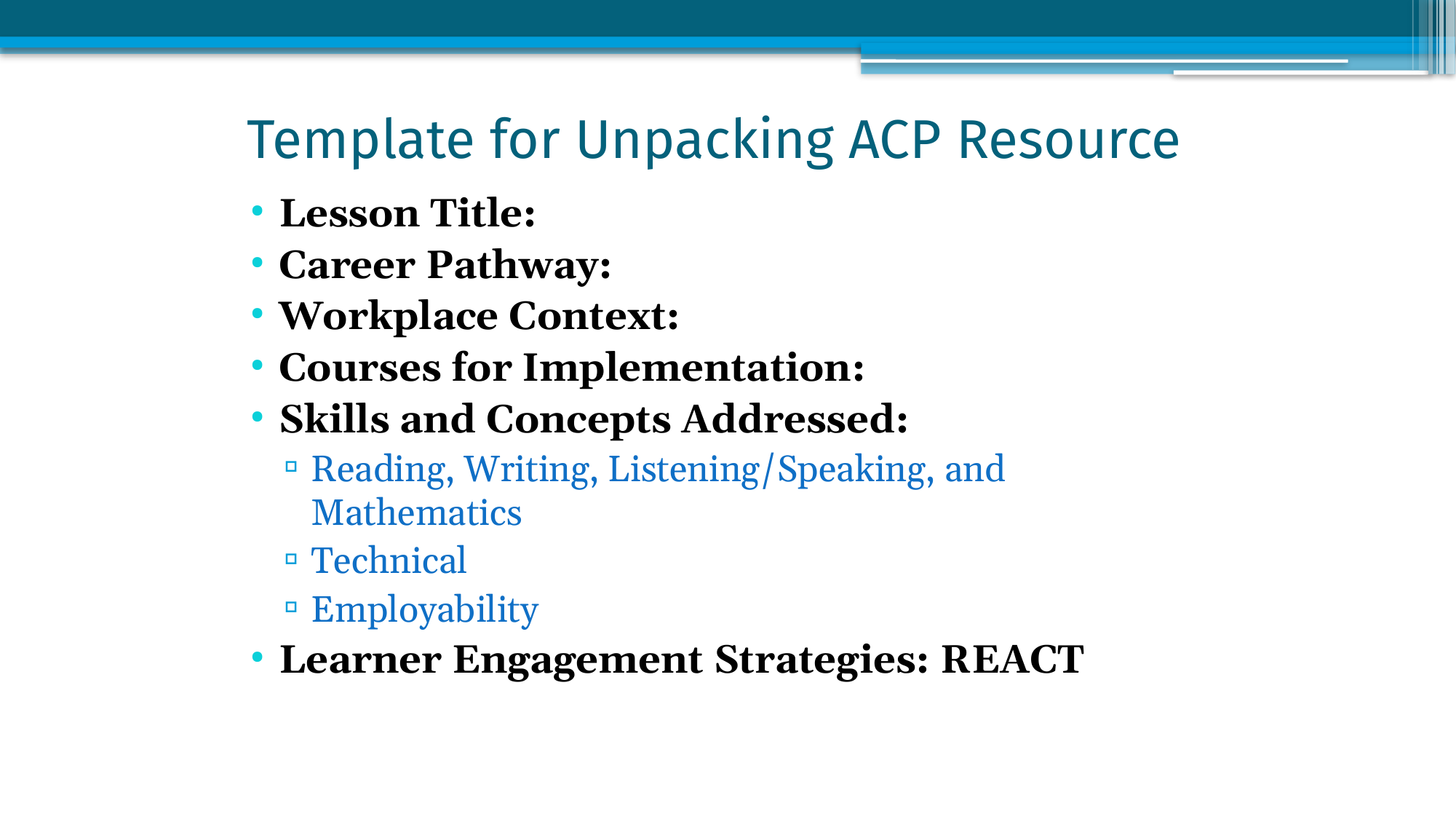

# Template for Unpacking ACP Resource
Lesson Title:
Career Pathway:
Workplace Context:
Courses for Implementation:
Skills and Concepts Addressed:
Reading, Writing, Listening/Speaking, and Mathematics
Technical
Employability
Learner Engagement Strategies: REACT